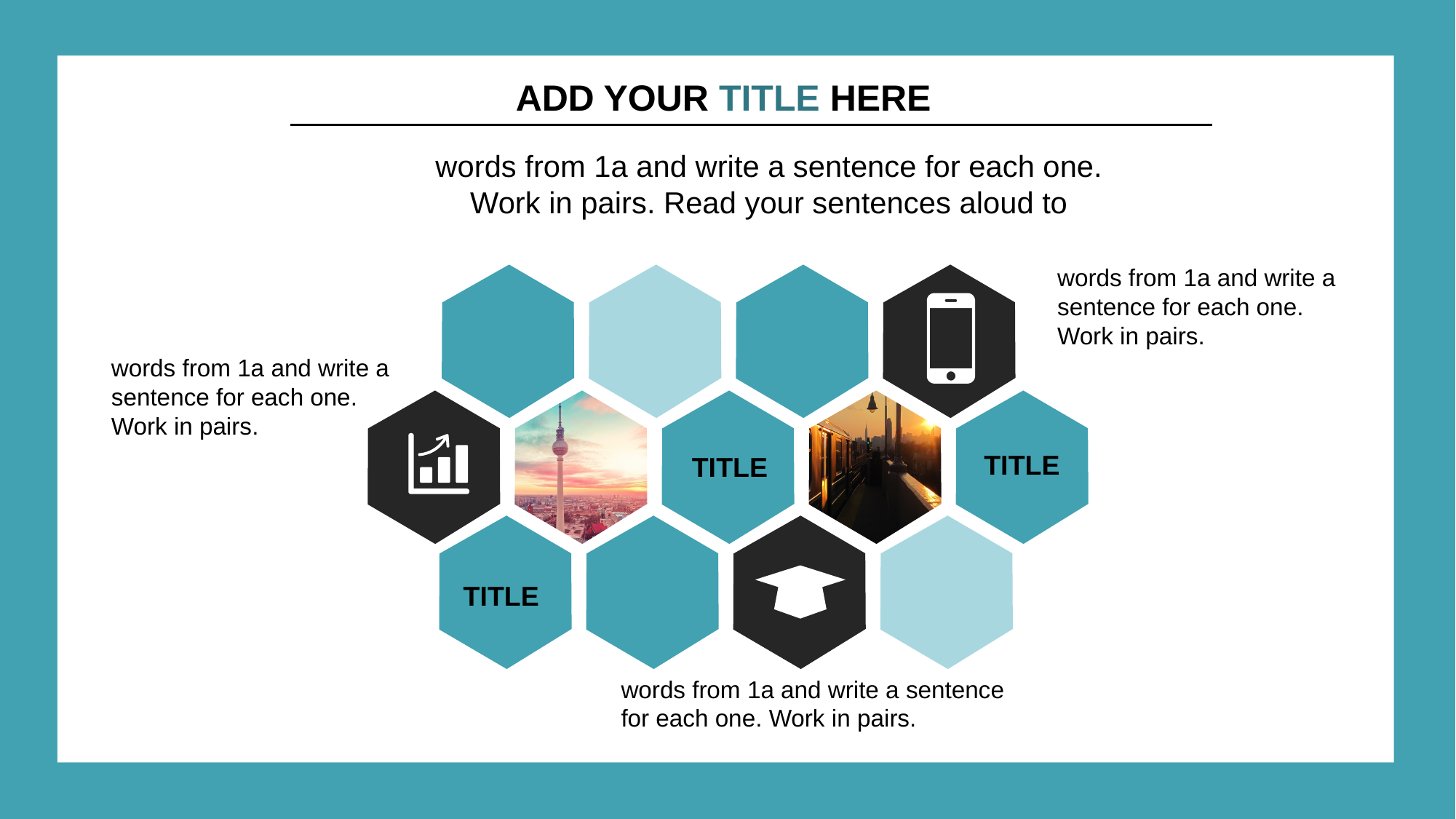

ADD YOUR TITLE HERE
words from 1a and write a sentence for each one. Work in pairs. Read your sentences aloud to
words from 1a and write a sentence for each one. Work in pairs.

words from 1a and write a sentence for each one. Work in pairs.

TITLE

TITLE

TITLE

words from 1a and write a sentence for each one. Work in pairs.